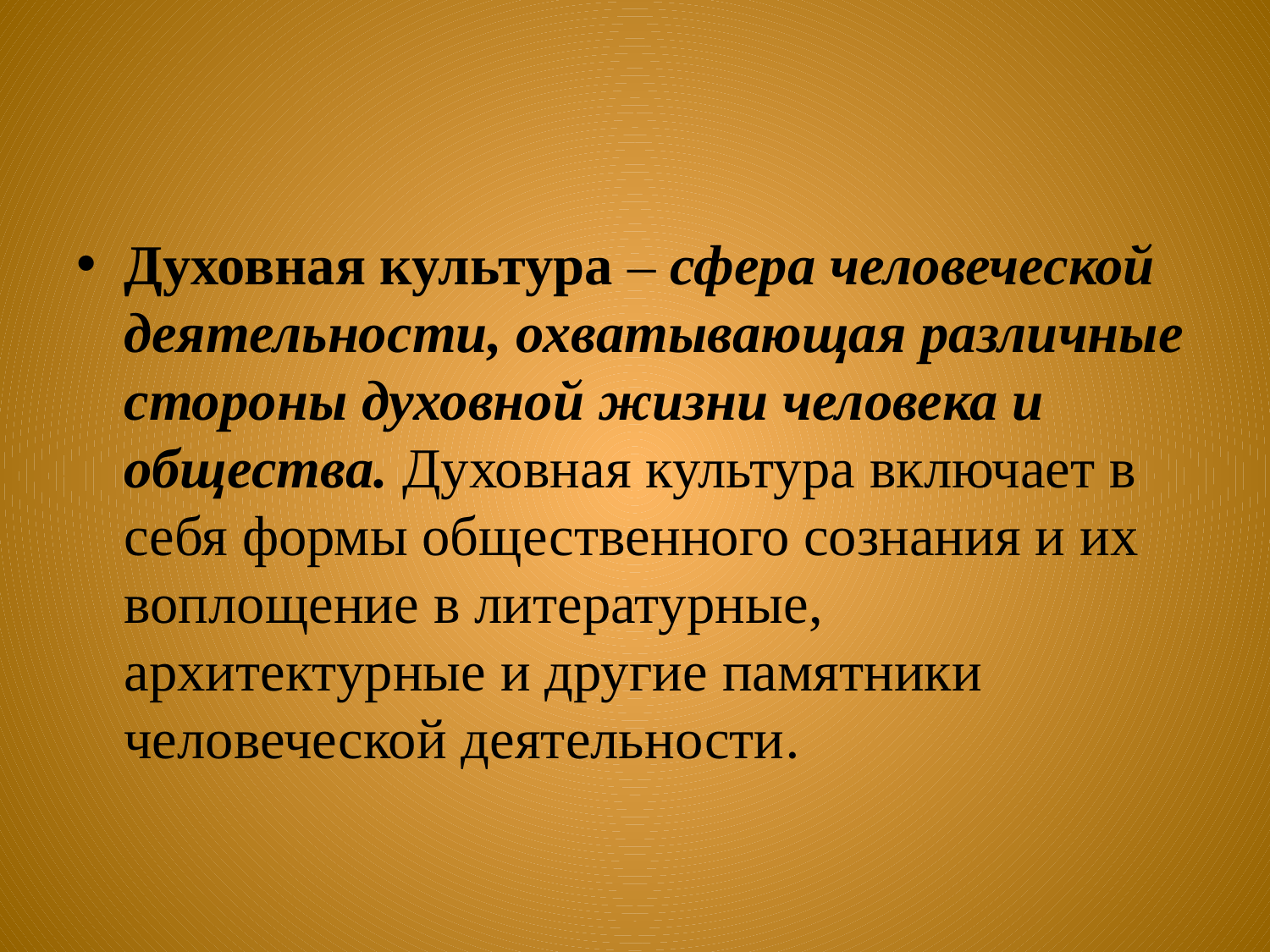

#
Духовная культура – сфера человеческой деятельности, охватывающая различные стороны духовной жизни человека и общества. Духовная культура включает в себя формы общественного сознания и их воплощение в литературные, архитектурные и другие памятники человеческой деятельности.